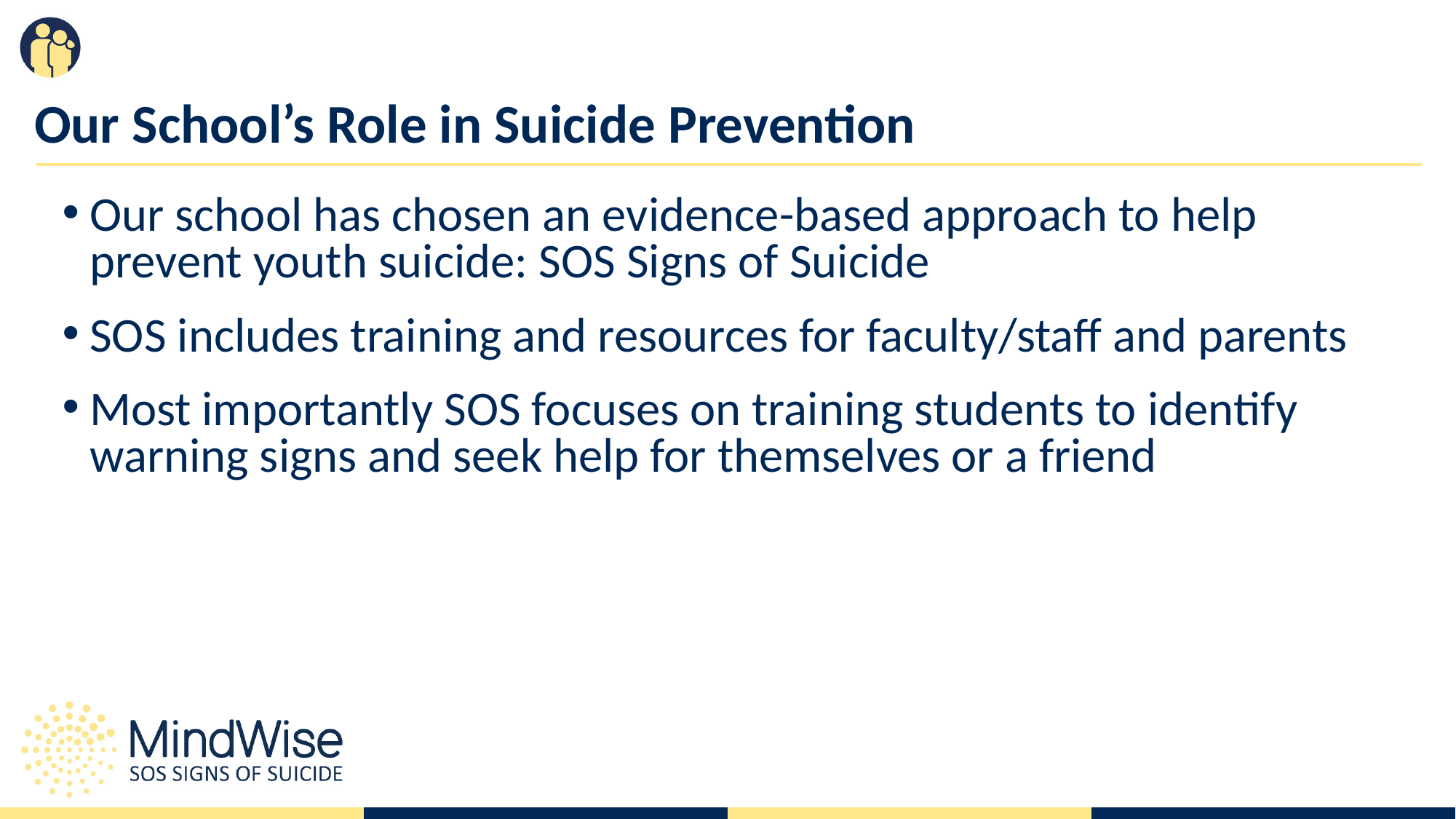

# Our School’s Role in Suicide Prevention
Our school has chosen an evidence-based approach to help prevent youth suicide: SOS Signs of Suicide
SOS includes training and resources for faculty/staff and parents
Most importantly SOS focuses on training students to identify warning signs and seek help for themselves or a friend